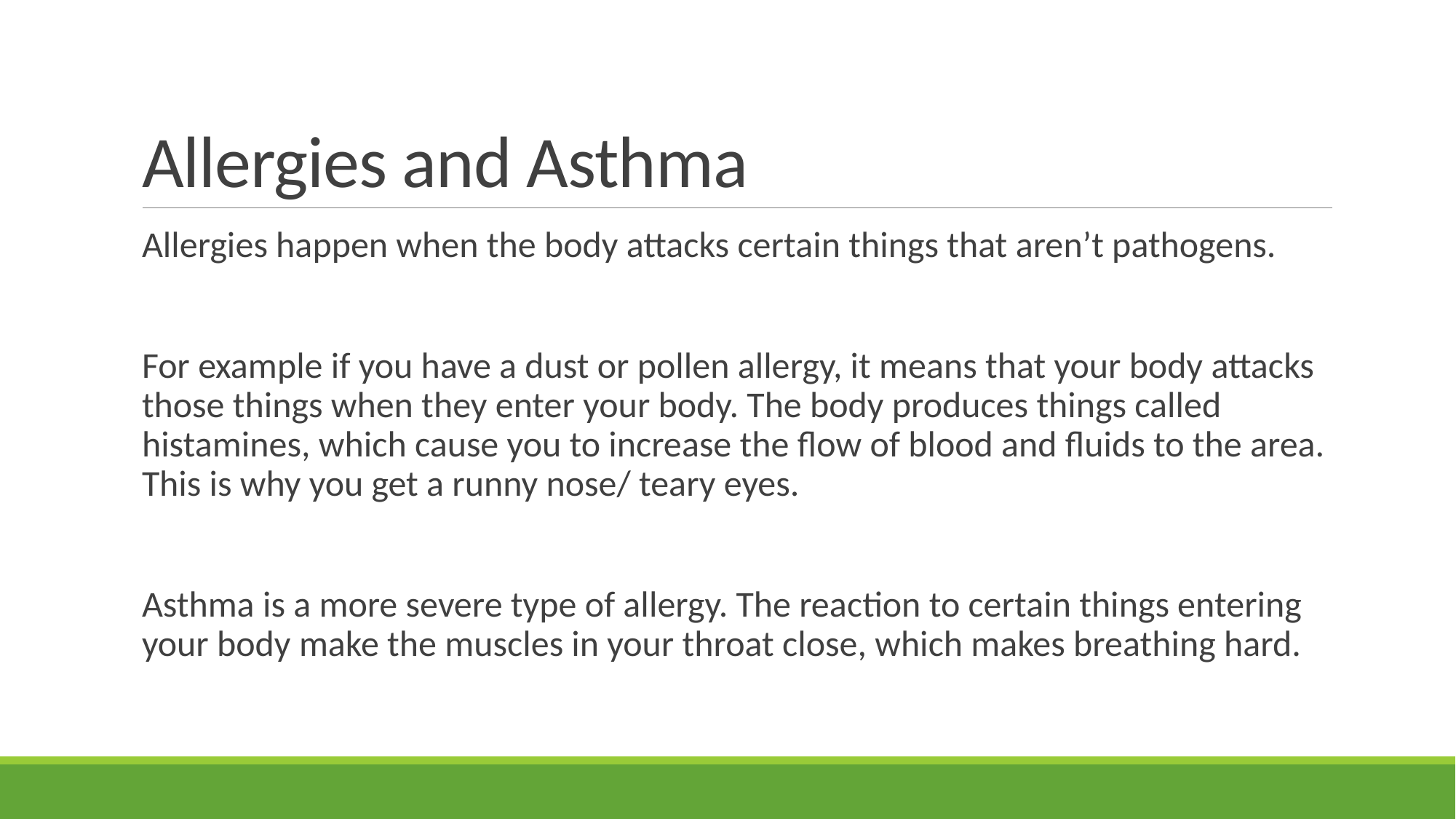

# Allergies and Asthma
Allergies happen when the body attacks certain things that aren’t pathogens.

For example if you have a dust or pollen allergy, it means that your body attacks those things when they enter your body. The body produces things called histamines, which cause you to increase the flow of blood and fluids to the area. This is why you get a runny nose/ teary eyes.

Asthma is a more severe type of allergy. The reaction to certain things entering your body make the muscles in your throat close, which makes breathing hard.